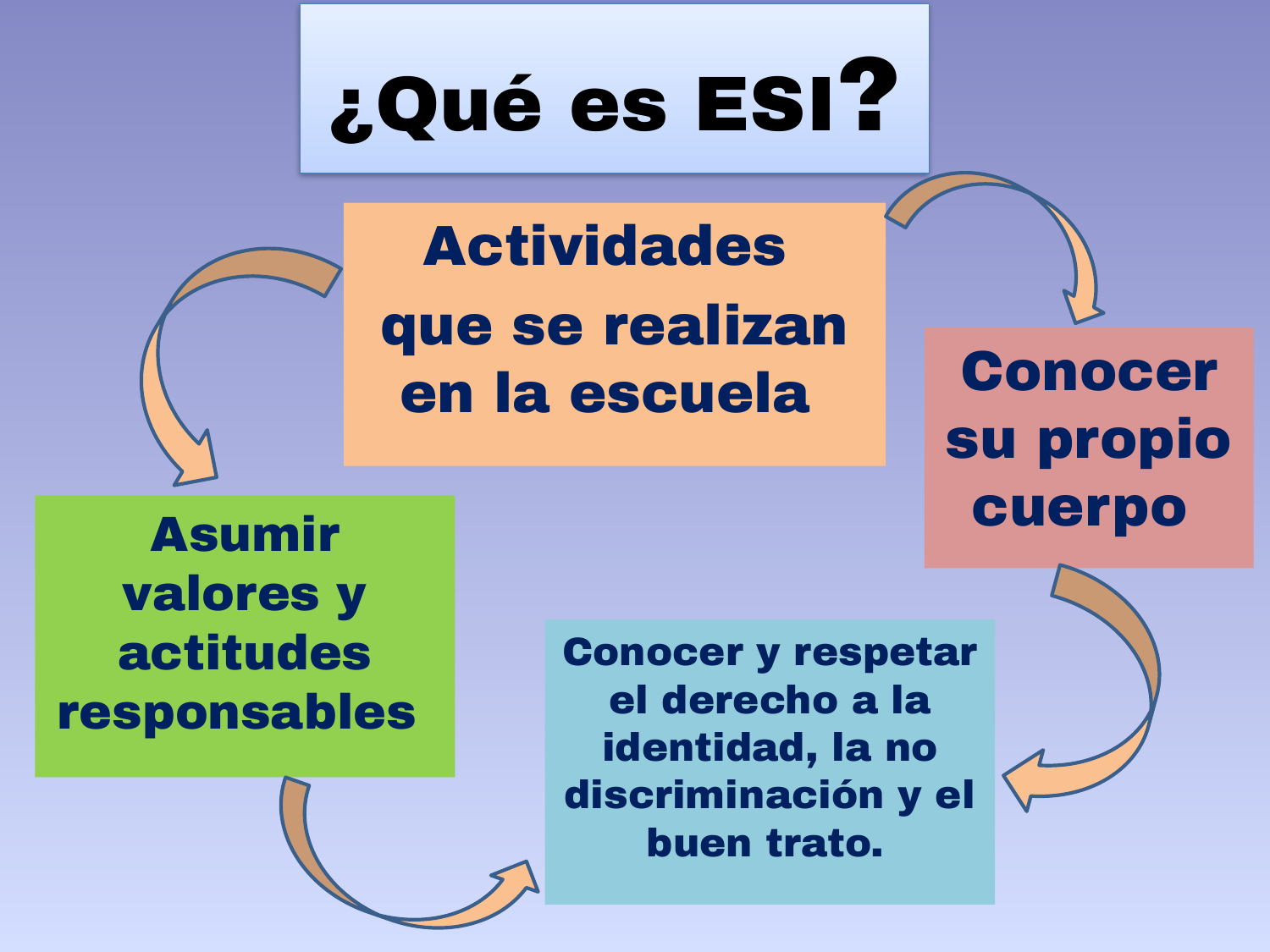

# ¿Qué es ESI?

Actividades
que se realizan en la escuela

Conocer su propio cuerpo
Asumir valores y actitudes responsables

Conocer y respetar el derecho a la identidad, la no discriminación y el buen trato.